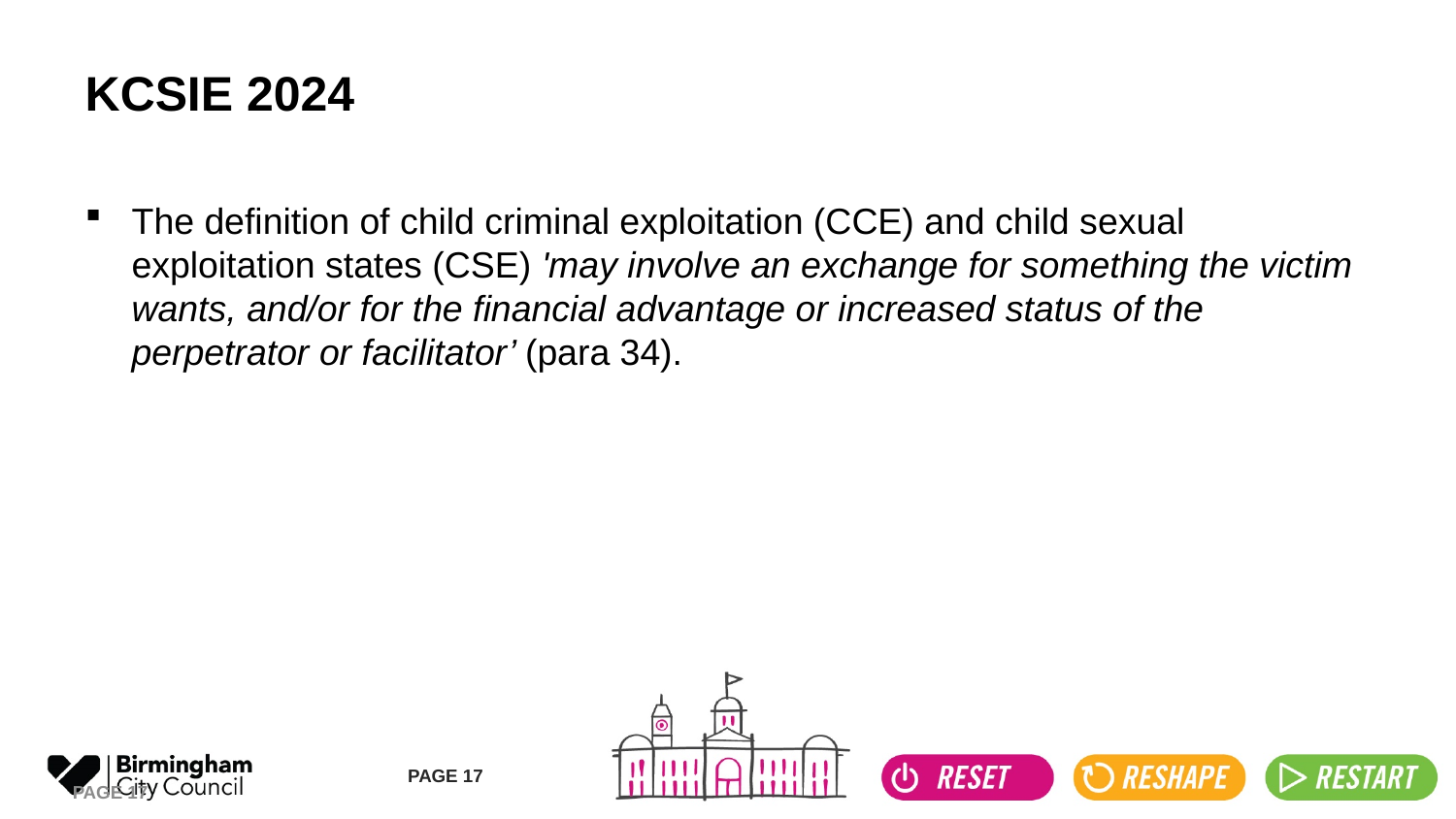

# KCSIE 2024
The definition of child criminal exploitation (CCE) and child sexual exploitation states (CSE) 'may involve an exchange for something the victim wants, and/or for the financial advantage or increased status of the perpetrator or facilitator’ (para 34).

PAGE 17